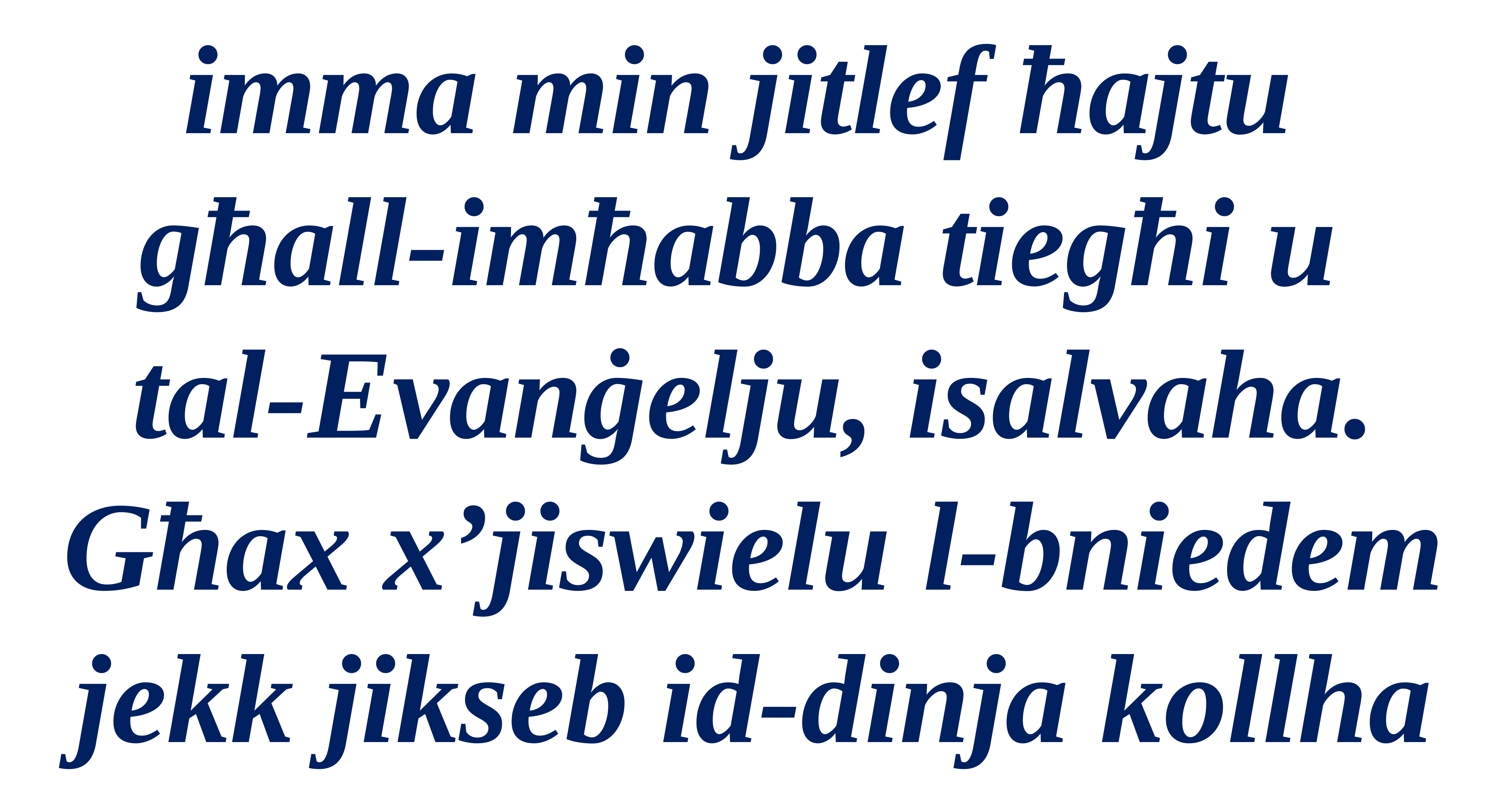

imma min jitlef ħajtu
għall-imħabba tiegħi u
tal-Evanġelju, isalvaha. Għax x’jiswielu l-bniedem jekk jikseb id-dinja kollha